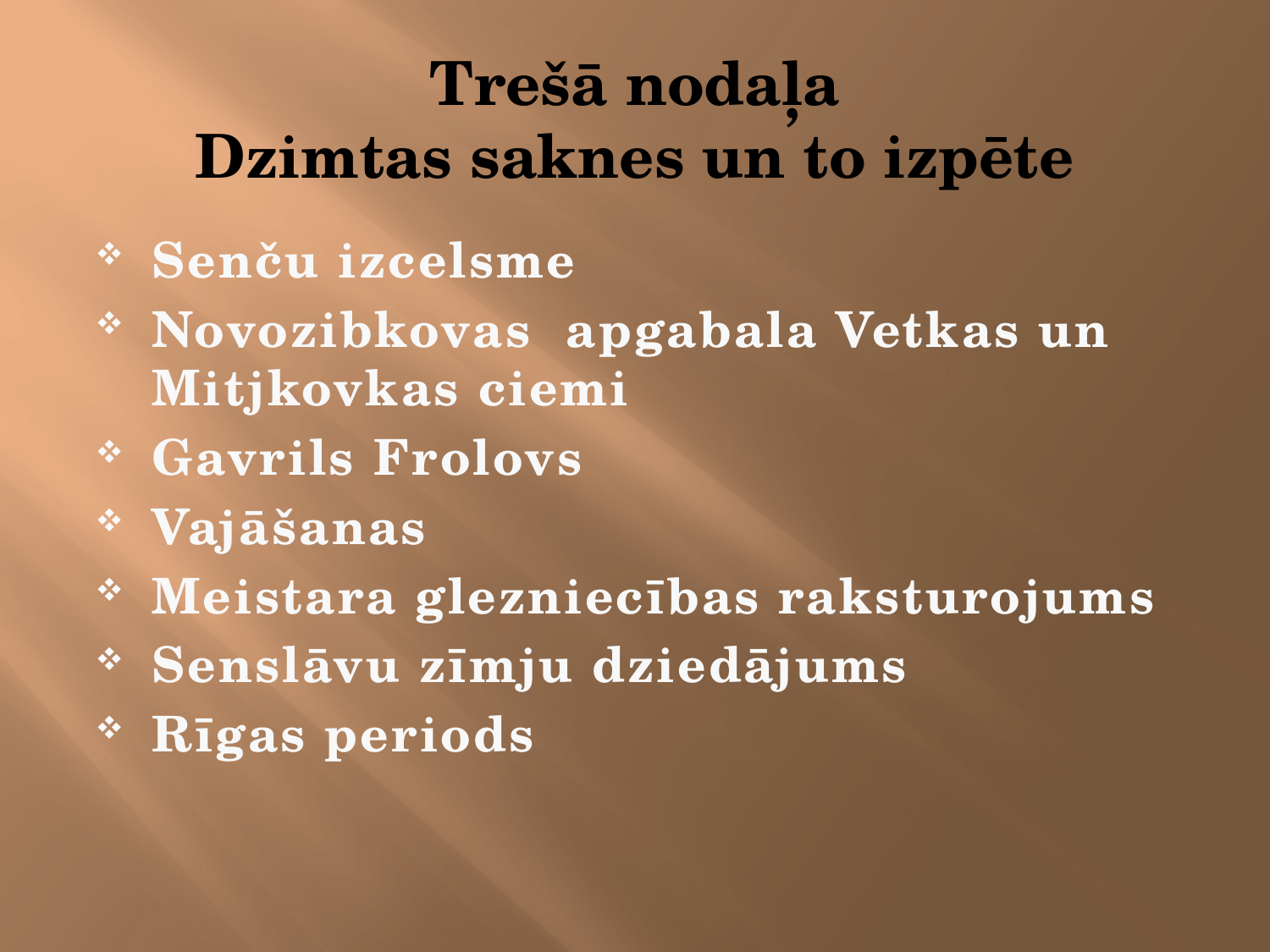

# Trešā nodaļa Dzimtas saknes un to izpēte
Senču izcelsme
Novozibkovas  apgabala Vetkas un Mitjkovkas ciemi
Gavrils Frolovs
Vajāšanas
Meistara glezniecības raksturojums
Senslāvu zīmju dziedājums
Rīgas periods